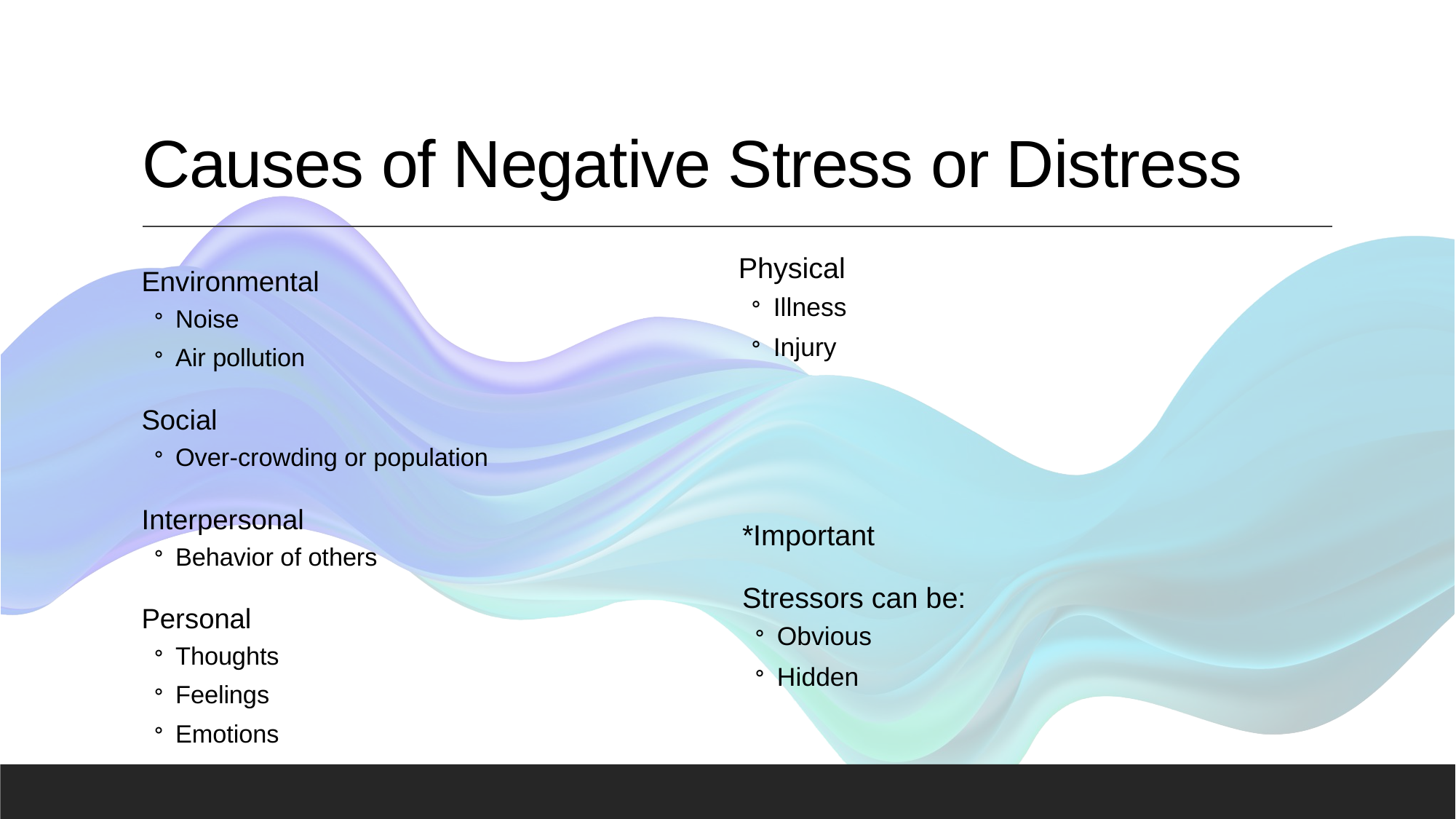

# Causes of Negative Stress or Distress
Physical
Illness
Injury
Environmental
Noise
Air pollution
Social
Over-crowding or population
Interpersonal
Behavior of others
Personal
Thoughts
Feelings
Emotions
*Important
Stressors can be:
Obvious
Hidden